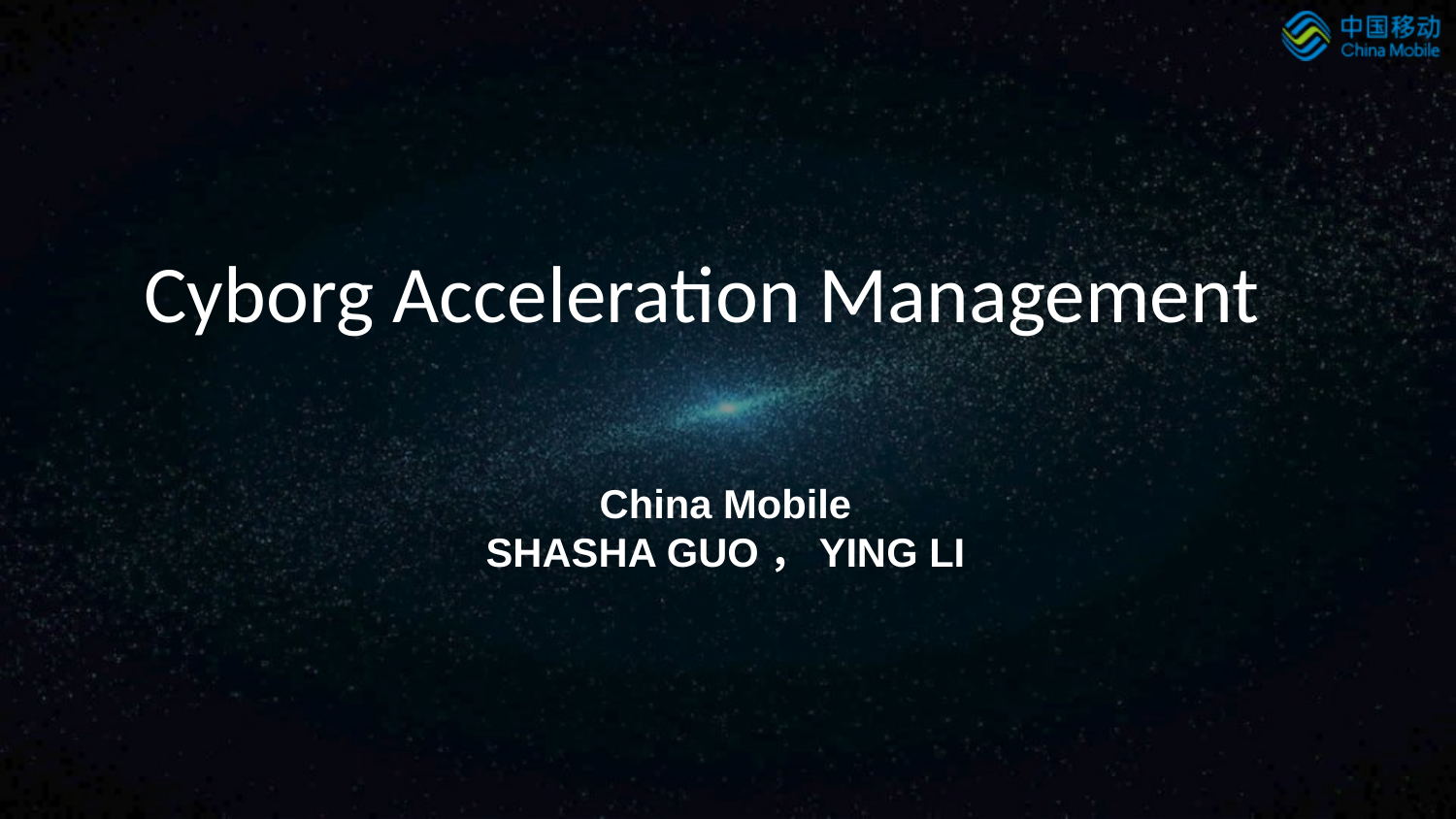

Cyborg Acceleration Management
China Mobile
SHASHA GUO，YING LI